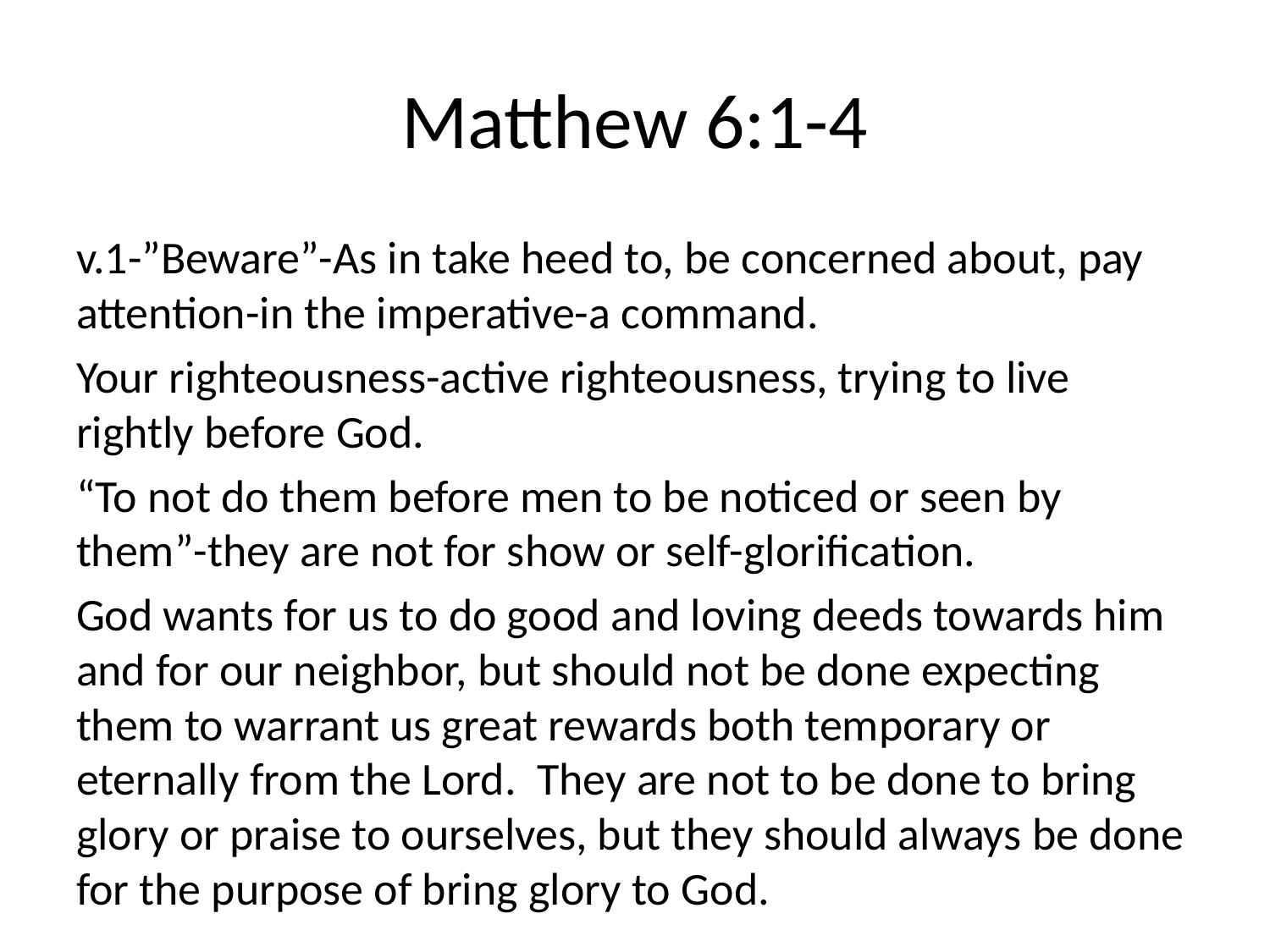

# Matthew 6:1-4
v.1-”Beware”-As in take heed to, be concerned about, pay attention-in the imperative-a command.
Your righteousness-active righteousness, trying to live rightly before God.
“To not do them before men to be noticed or seen by them”-they are not for show or self-glorification.
God wants for us to do good and loving deeds towards him and for our neighbor, but should not be done expecting them to warrant us great rewards both temporary or eternally from the Lord.  They are not to be done to bring glory or praise to ourselves, but they should always be done for the purpose of bring glory to God.